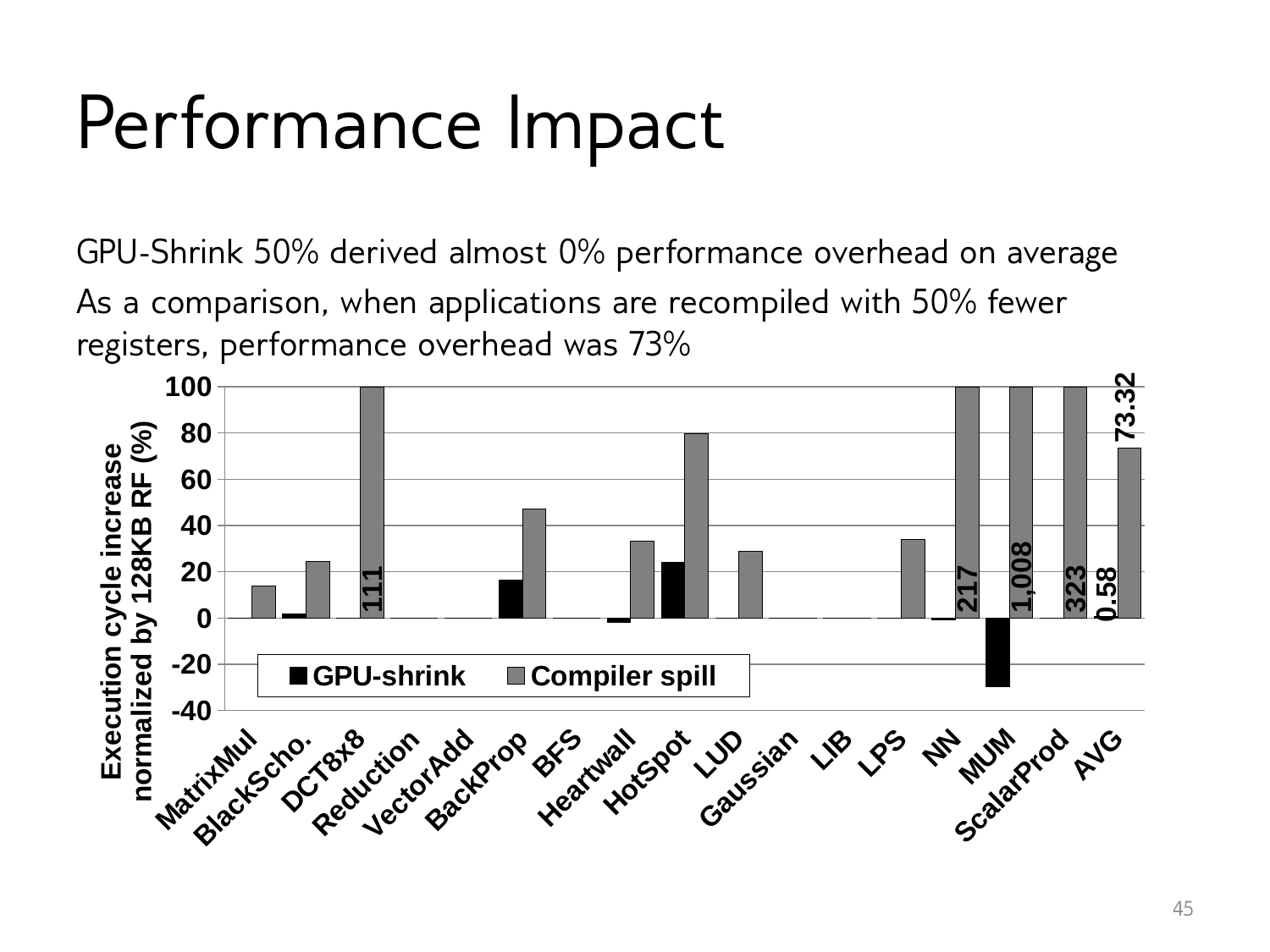

# Performance Impact
GPU-Shrink 50% derived almost 0% performance overhead on average
As a comparison, when applications are recompiled with 50% fewer registers, performance overhead was 73%

### Chart

| Category | GPU-shrink | Compiler spill |
|---|---|---|
| MatrixMul | 0.0 | 13.887203959825323 |
| BlackScho. | 1.6739406949064335 | 24.436512774735753 |
| DCT8x8 | -0.0806592153416776 | 110.8590986528848 |
| Reduction | 0.0 | 0.0 |
| VectorAdd | 0.0 | 0.0 |
| BackProp | 16.28338203832059 | 47.23336427174418 |
| BFS | -0.1957643052730009 | 0.0 |
| Heartwall | -2.048491637993228 | 33.298917216000845 |
| HotSpot | 23.97225479630254 | 79.8517149150409 |
| LUD | -0.01965963699145471 | 28.958720850447484 |
| Gaussian | 0.0 | 0.0 |
| LIB | 0.0 | 0.0 |
| LPS | 0.0 | 34.04795571467252 |
| NN | -0.7145310279892694 | 217.0064527380537 |
| MUM | -29.571729574886163 | 1008.4246427973767 |
| ScalarProd | 0.0 | 323.0 |
| AVG | 0.5811713831909229 | 73.32200511004524 |
45